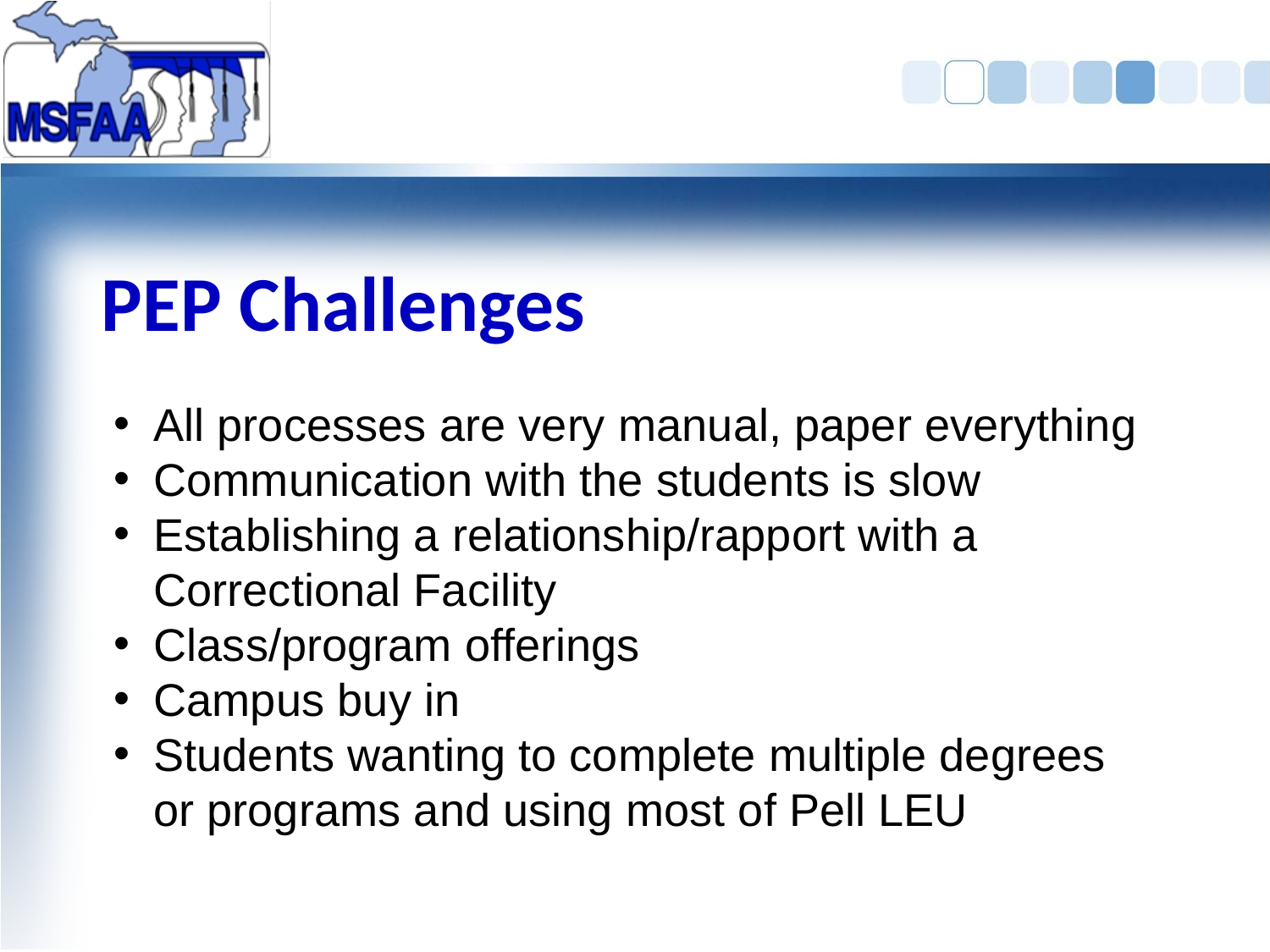

# PEP Challenges
All processes are very manual, paper everything
Communication with the students is slow
Establishing a relationship/rapport with a Correctional Facility
Class/program offerings
Campus buy in
Students wanting to complete multiple degrees or programs and using most of Pell LEU